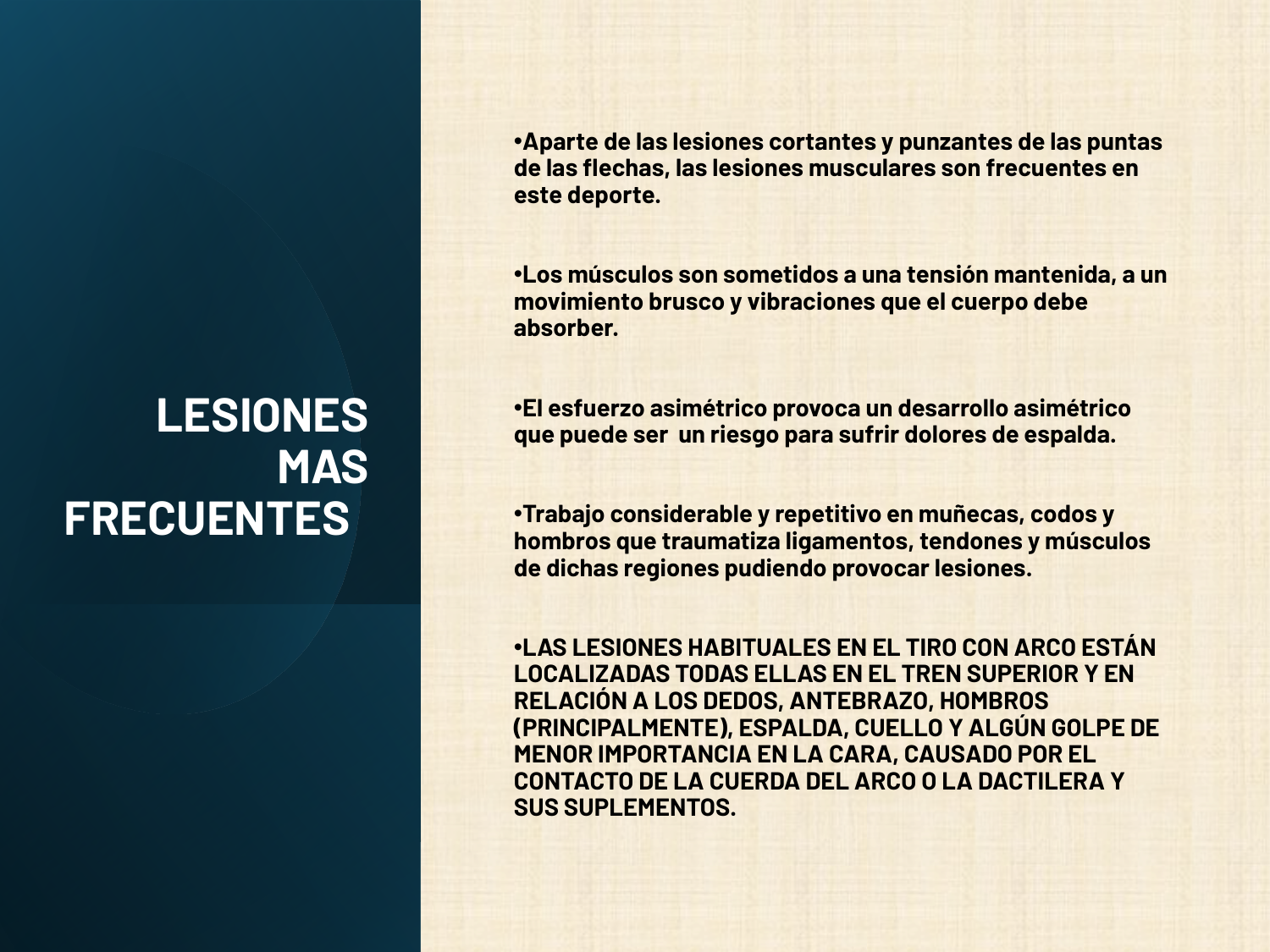

# LESIONES MAS FRECUENTES
Aparte de las lesiones cortantes y punzantes de las puntas de las flechas, las lesiones musculares son frecuentes en este deporte.

Los músculos son sometidos a una tensión mantenida, a un movimiento brusco y vibraciones que el cuerpo debe absorber.

El esfuerzo asimétrico provoca un desarrollo asimétrico que puede ser  un riesgo para sufrir dolores de espalda.

Trabajo considerable y repetitivo en muñecas, codos y hombros que traumatiza ligamentos, tendones y músculos de dichas regiones pudiendo provocar lesiones.

LAS LESIONES HABITUALES EN EL TIRO CON ARCO ESTÁN   LOCALIZADAS TODAS ELLAS EN EL TREN SUPERIOR Y EN RELACIÓN A LOS DEDOS, ANTEBRAZO, HOMBROS (PRINCIPALMENTE), ESPALDA, CUELLO Y ALGÚN GOLPE DE MENOR IMPORTANCIA EN LA CARA, CAUSADO POR EL CONTACTO DE LA CUERDA DEL ARCO O LA DACTILERA Y SUS SUPLEMENTOS.